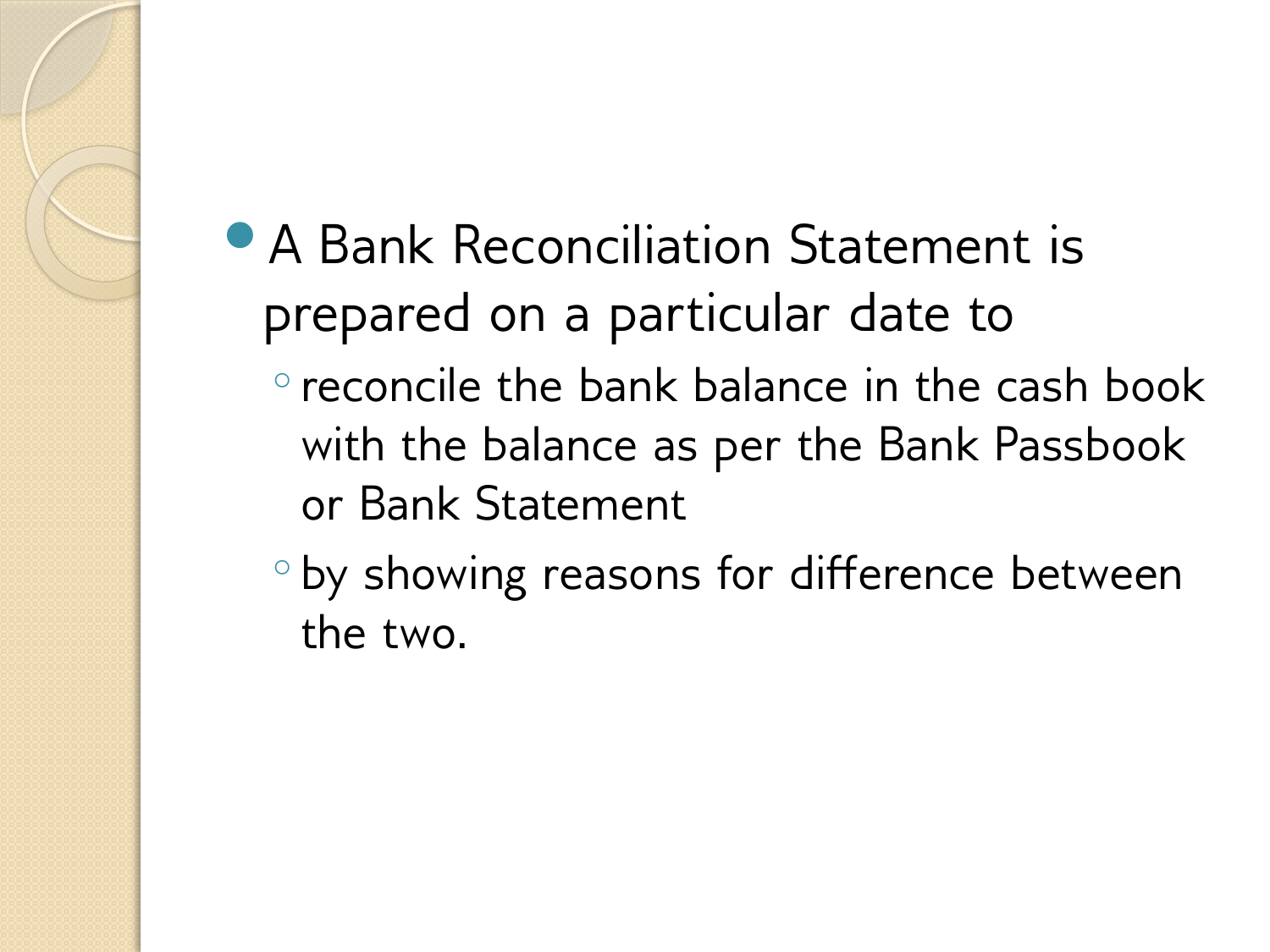

#
A Bank Reconciliation Statement is prepared on a particular date to
reconcile the bank balance in the cash book with the balance as per the Bank Passbook or Bank Statement
by showing reasons for difference between the two.